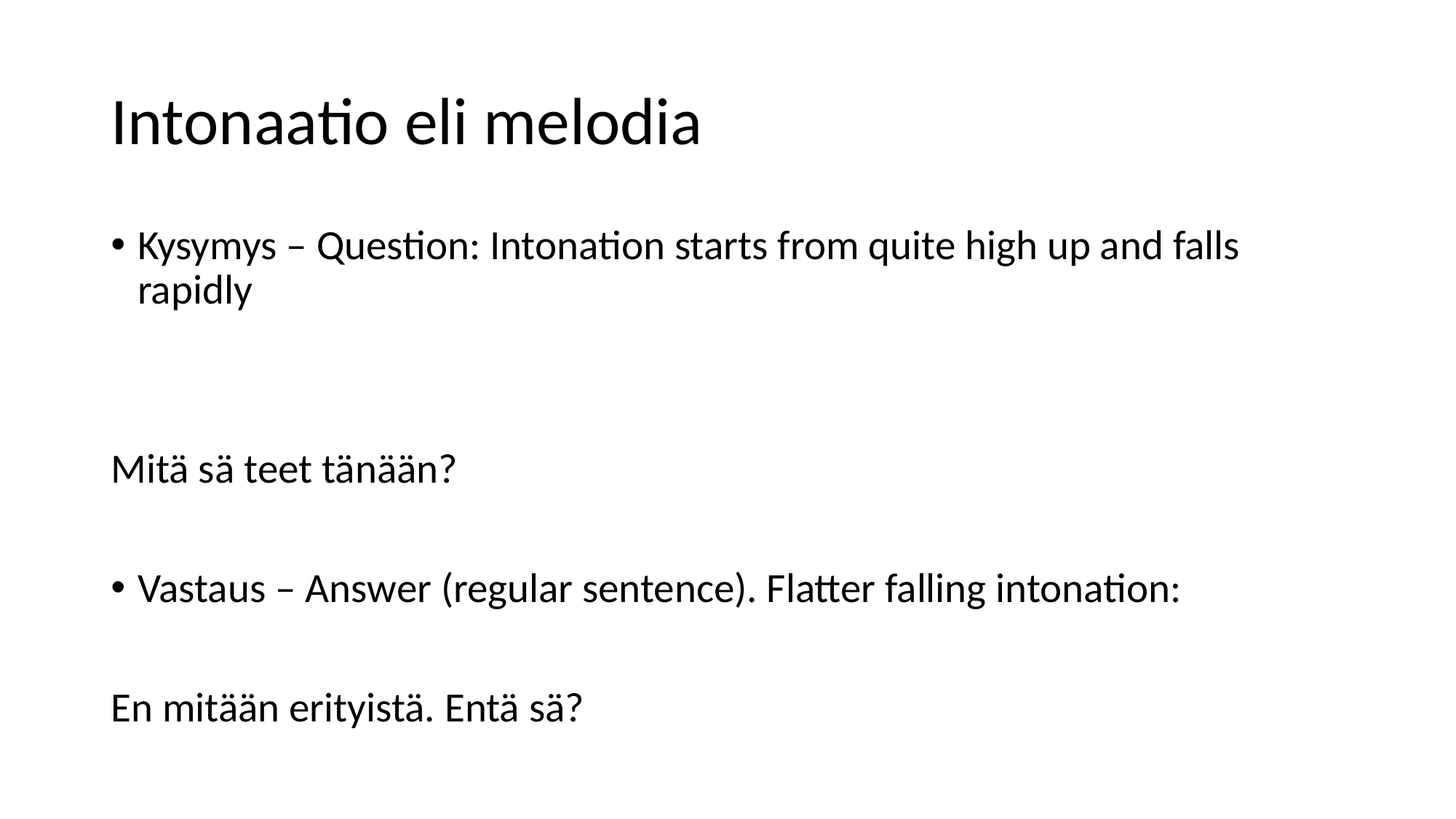

# Intonaatio eli melodia
Kysymys – Question: Intonation starts from quite high up and falls rapidly

Mitä sä teet tänään?

Vastaus – Answer (regular sentence). Flatter falling intonation:

En mitään erityistä. Entä sä?